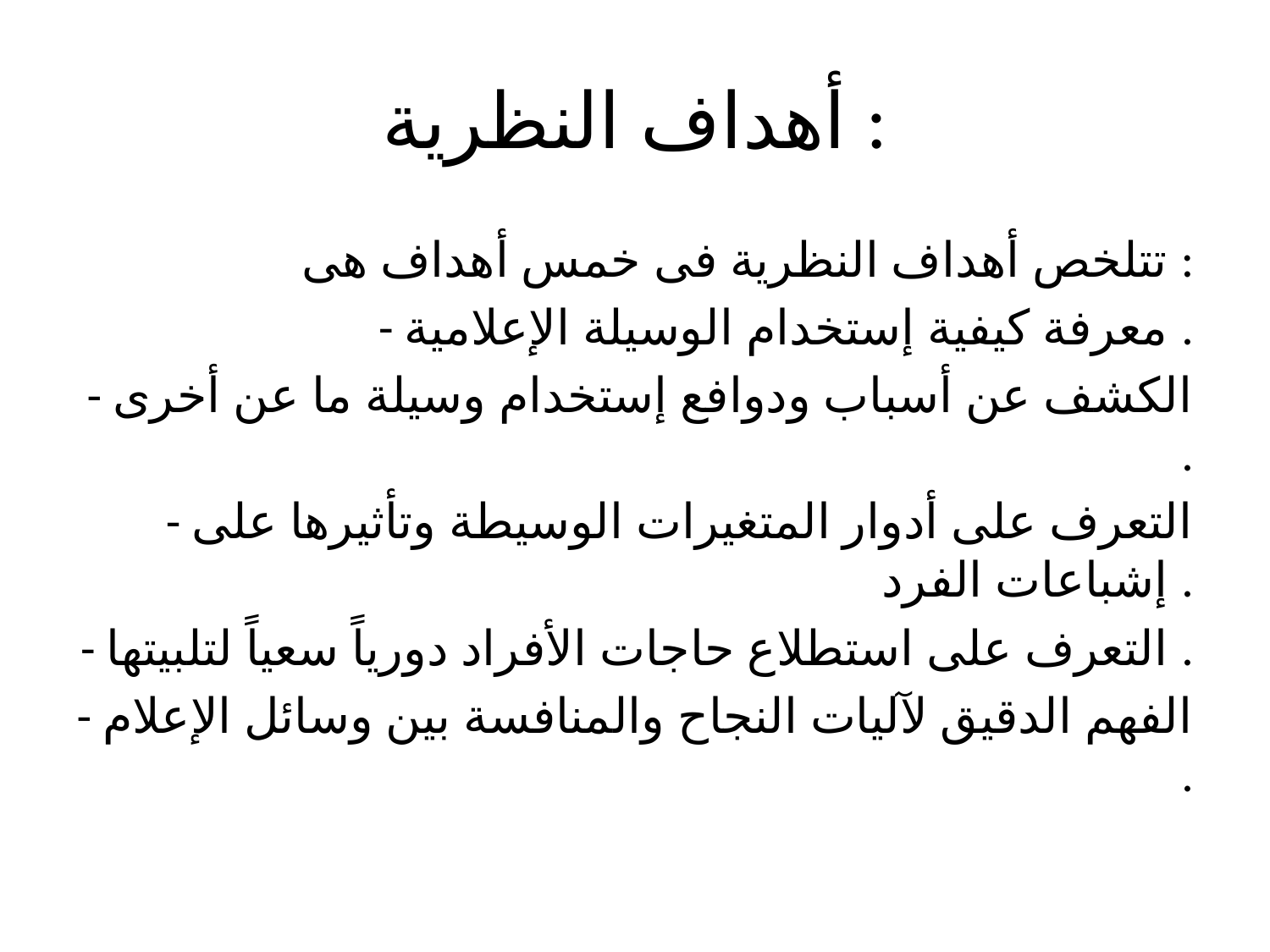

# أهداف النظرية :
تتلخص أهداف النظرية فى خمس أهداف هى :
- معرفة كيفية إستخدام الوسيلة الإعلامية .
- الكشف عن أسباب ودوافع إستخدام وسيلة ما عن أخرى .
- التعرف على أدوار المتغيرات الوسيطة وتأثيرها على إشباعات الفرد .
- التعرف على استطلاع حاجات الأفراد دورياً سعياً لتلبيتها .
- الفهم الدقيق لآليات النجاح والمنافسة بين وسائل الإعلام .